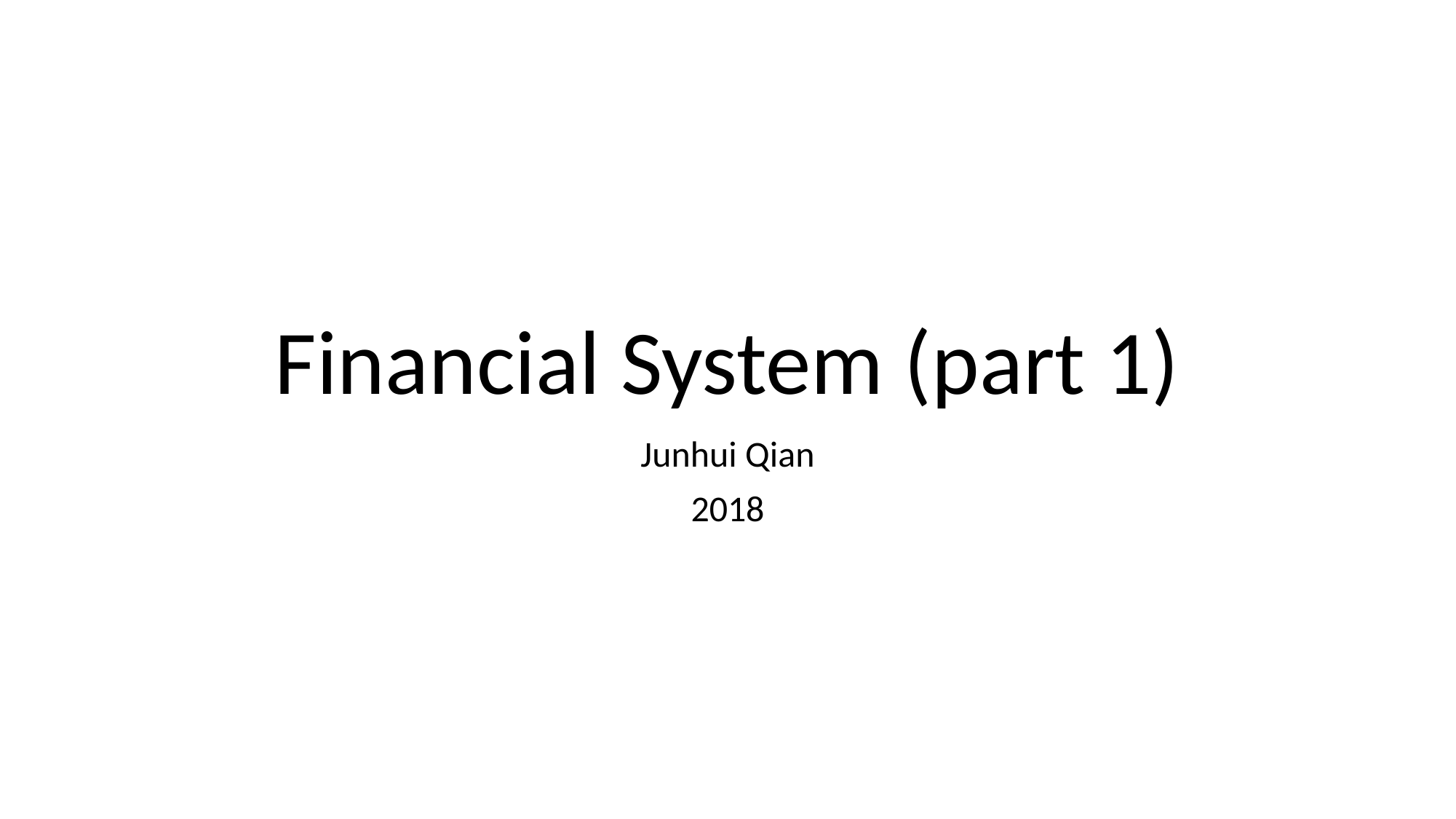

# Financial System (part 1)
Junhui Qian
2018